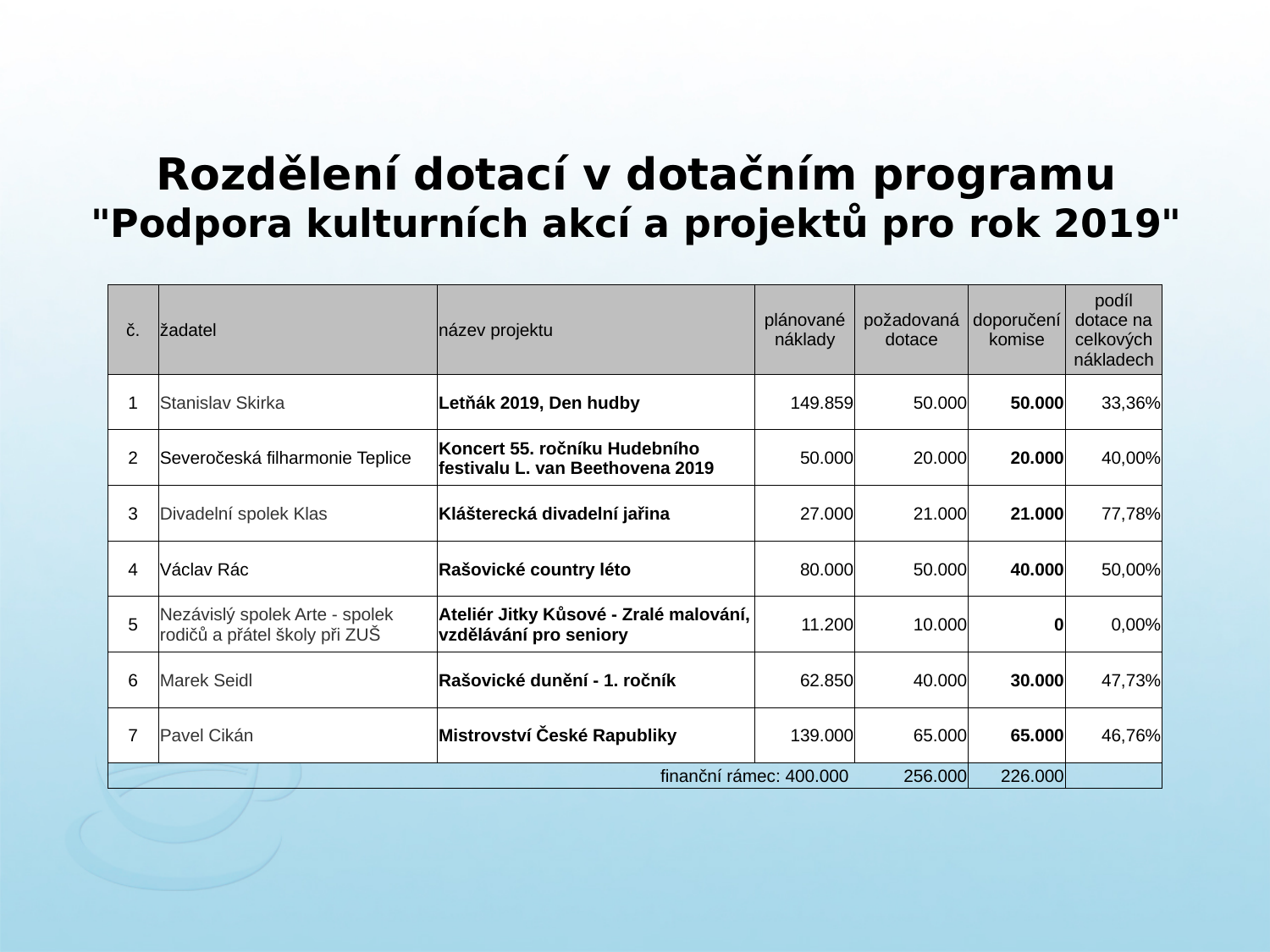

# Rozdělení dotací v dotačním programu "Podpora kulturních akcí a projektů pro rok 2019"
| č. | žadatel | název projektu | plánované náklady | požadovaná dotace | doporučení komise | podíl dotace na celkových nákladech |
| --- | --- | --- | --- | --- | --- | --- |
| 1 | Stanislav Skirka | Letňák 2019, Den hudby | 149.859 | 50.000 | 50.000 | 33,36% |
| 2 | Severočeská filharmonie Teplice | Koncert 55. ročníku Hudebního festivalu L. van Beethovena 2019 | 50.000 | 20.000 | 20.000 | 40,00% |
| 3 | Divadelní spolek Klas | Klášterecká divadelní jařina | 27.000 | 21.000 | 21.000 | 77,78% |
| 4 | Václav Rác | Rašovické country léto | 80.000 | 50.000 | 40.000 | 50,00% |
| 5 | Nezávislý spolek Arte - spolek rodičů a přátel školy při ZUŠ | Ateliér Jitky Kůsové - Zralé malování, vzdělávání pro seniory | 11.200 | 10.000 | 0 | 0,00% |
| 6 | Marek Seidl | Rašovické dunění - 1. ročník | 62.850 | 40.000 | 30.000 | 47,73% |
| 7 | Pavel Cikán | Mistrovství České Rapubliky | 139.000 | 65.000 | 65.000 | 46,76% |
| finanční rámec: 400.000 |  |  |  | 256.000 | 226.000 |  |